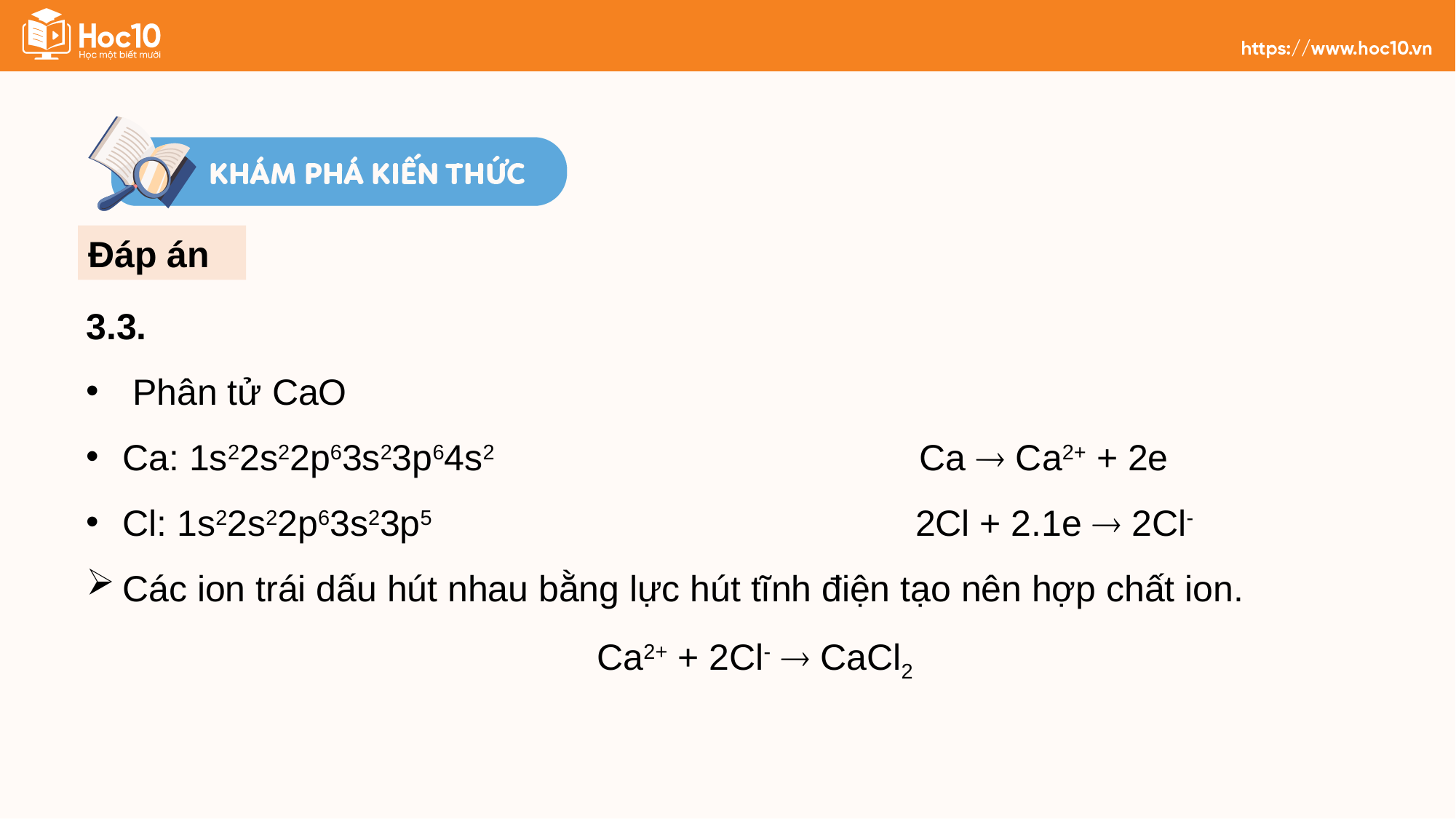

Đáp án
3.3.
 Phân tử CaO
Ca: 1s22s22p63s23p64s2                                                                         Ca → Ca2+ + 2e
Cl: 1s22s22p63s23p5                                                                                   2Cl + 2.1e → 2Cl-
Các ion trái dấu hút nhau bằng lực hút tĩnh điện tạo nên hợp chất ion.
Ca2+ + 2Cl- → CaCl2